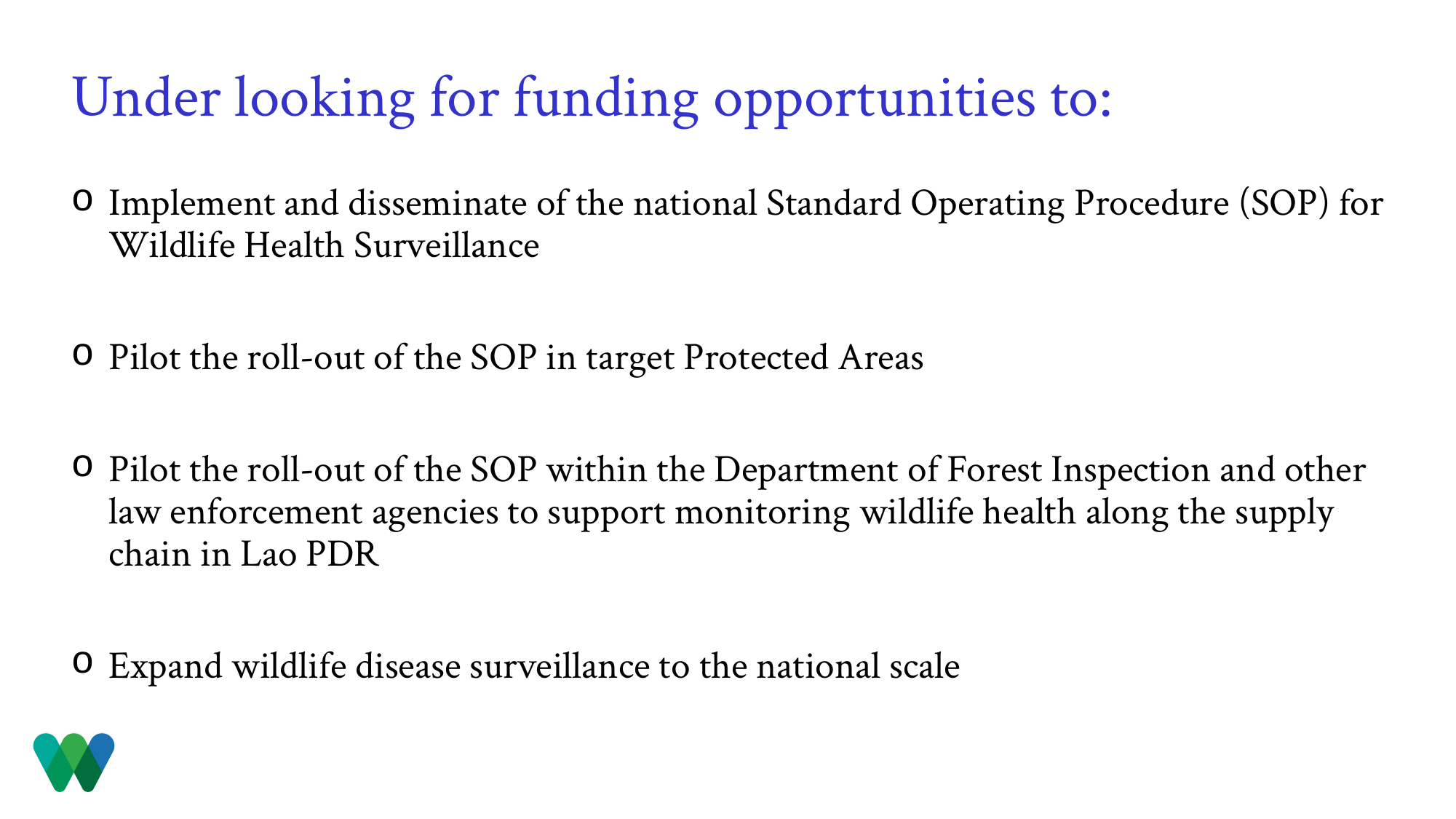

Under looking for funding opportunities to:
Implement and disseminate of the national Standard Operating Procedure (SOP) for Wildlife Health Surveillance

Pilot the roll-out of the SOP in target Protected Areas

Pilot the roll-out of the SOP within the Department of Forest Inspection and other law enforcement agencies to support monitoring wildlife health along the supply chain in Lao PDR

Expand wildlife disease surveillance to the national scale